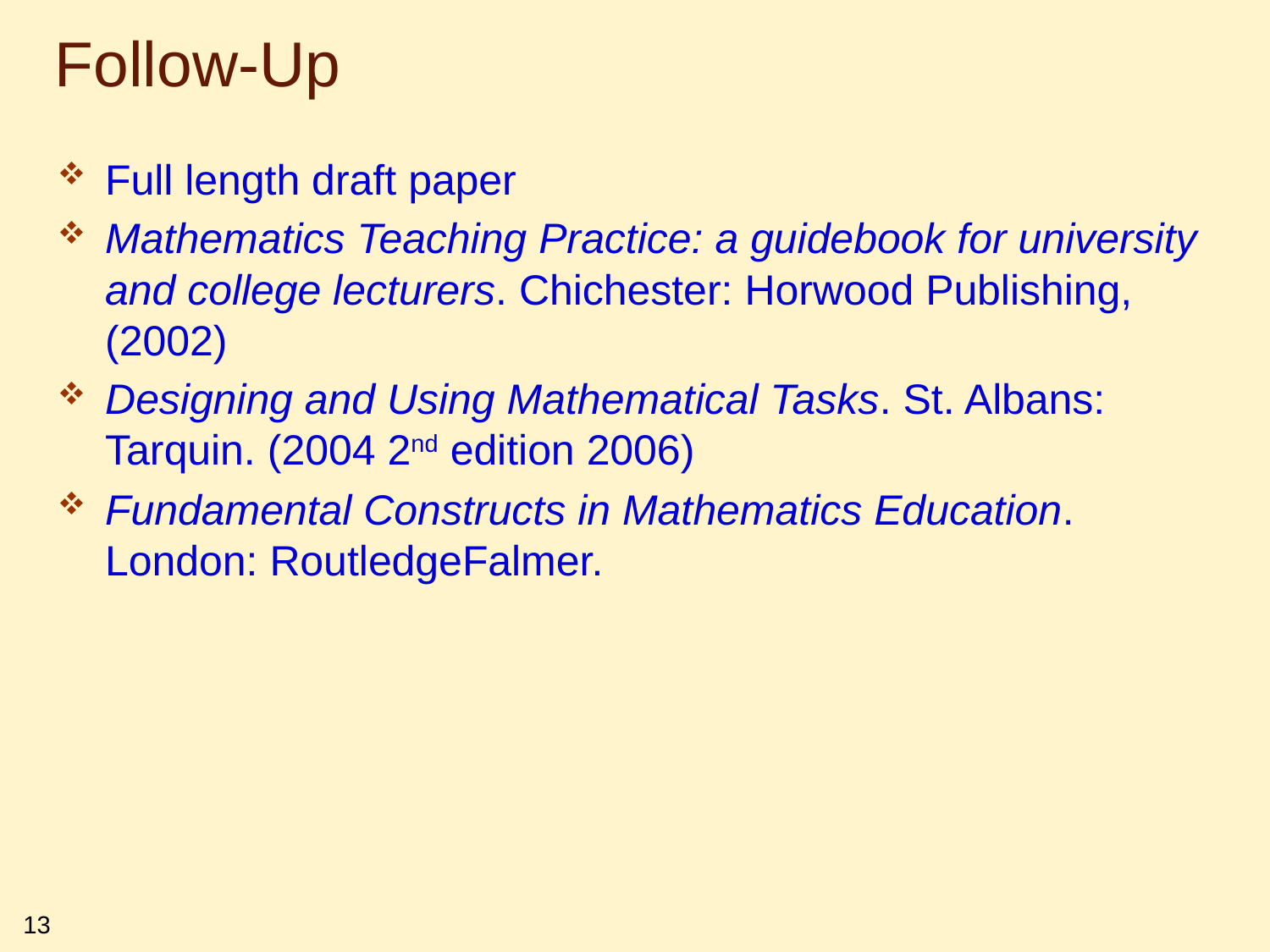

# Follow-Up
Full length draft paper
Mathematics Teaching Practice: a guidebook for university and college lecturers. Chichester: Horwood Publishing, (2002)
Designing and Using Mathematical Tasks. St. Albans: Tarquin. (2004 2nd edition 2006)
Fundamental Constructs in Mathematics Education. London: RoutledgeFalmer.